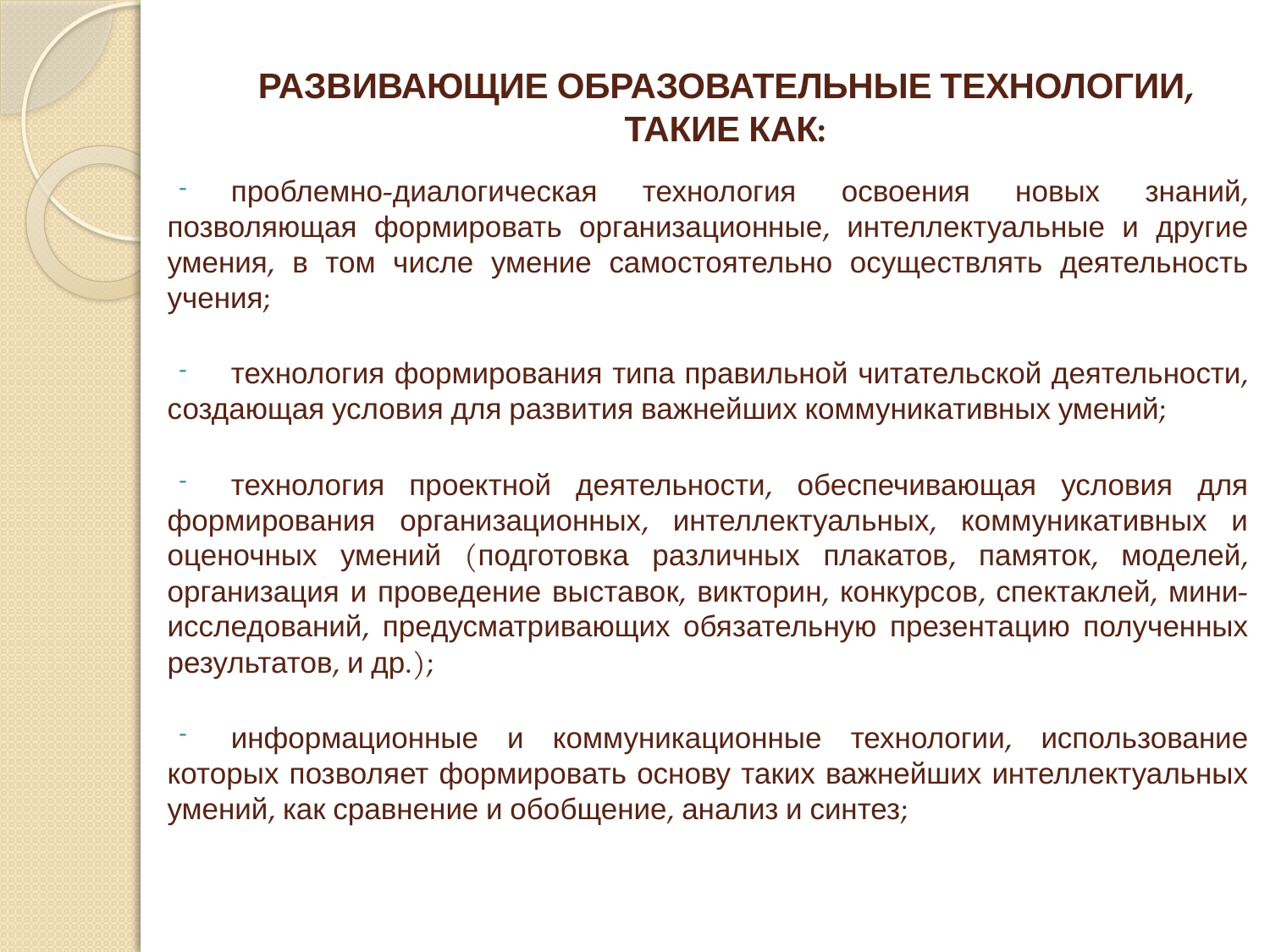

# развивающие образовательные технологии, такие как:
проблемно-диалогическая технология освоения новых знаний, позволяющая формировать организационные, интеллектуальные и другие умения, в том числе умение самостоятельно осуществлять деятельность учения;

технология формирования типа правильной читательской деятельности, создающая условия для развития важнейших коммуникативных умений;

технология проектной деятельности, обеспечивающая условия для формирования организационных, интеллектуальных, коммуникативных и оценочных умений (подготовка различных плакатов, памяток, моделей, организация и проведение выставок, викторин, конкурсов, спектаклей, мини- исследований, предусматривающих обязательную презентацию полученных результатов, и др.);

информационные и коммуникационные технологии, использование которых позволяет формировать основу таких важнейших интеллектуальных умений, как сравнение и обобщение, анализ и синтез;